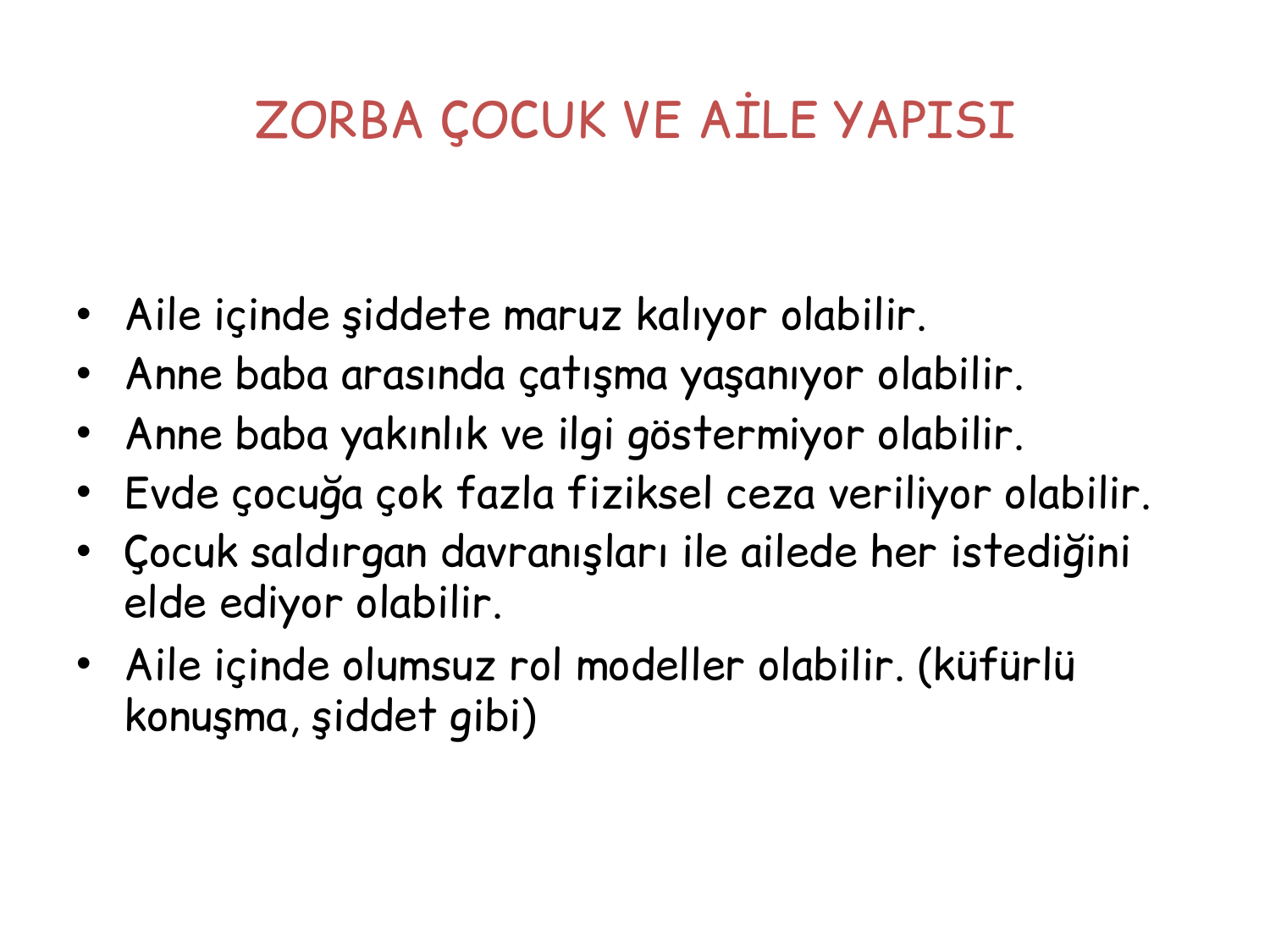

# ZORBA ÇOCUK VE AİLE YAPISI

Aile içinde şiddete maruz kalıyor olabilir.
Anne baba arasında çatışma yaşanıyor olabilir.
Anne baba yakınlık ve ilgi göstermiyor olabilir.
Evde çocuğa çok fazla fiziksel ceza veriliyor olabilir.
Çocuk saldırgan davranışları ile ailede her istediğini elde ediyor olabilir.
Aile içinde olumsuz rol modeller olabilir. (küfürlü konuşma, şiddet gibi)